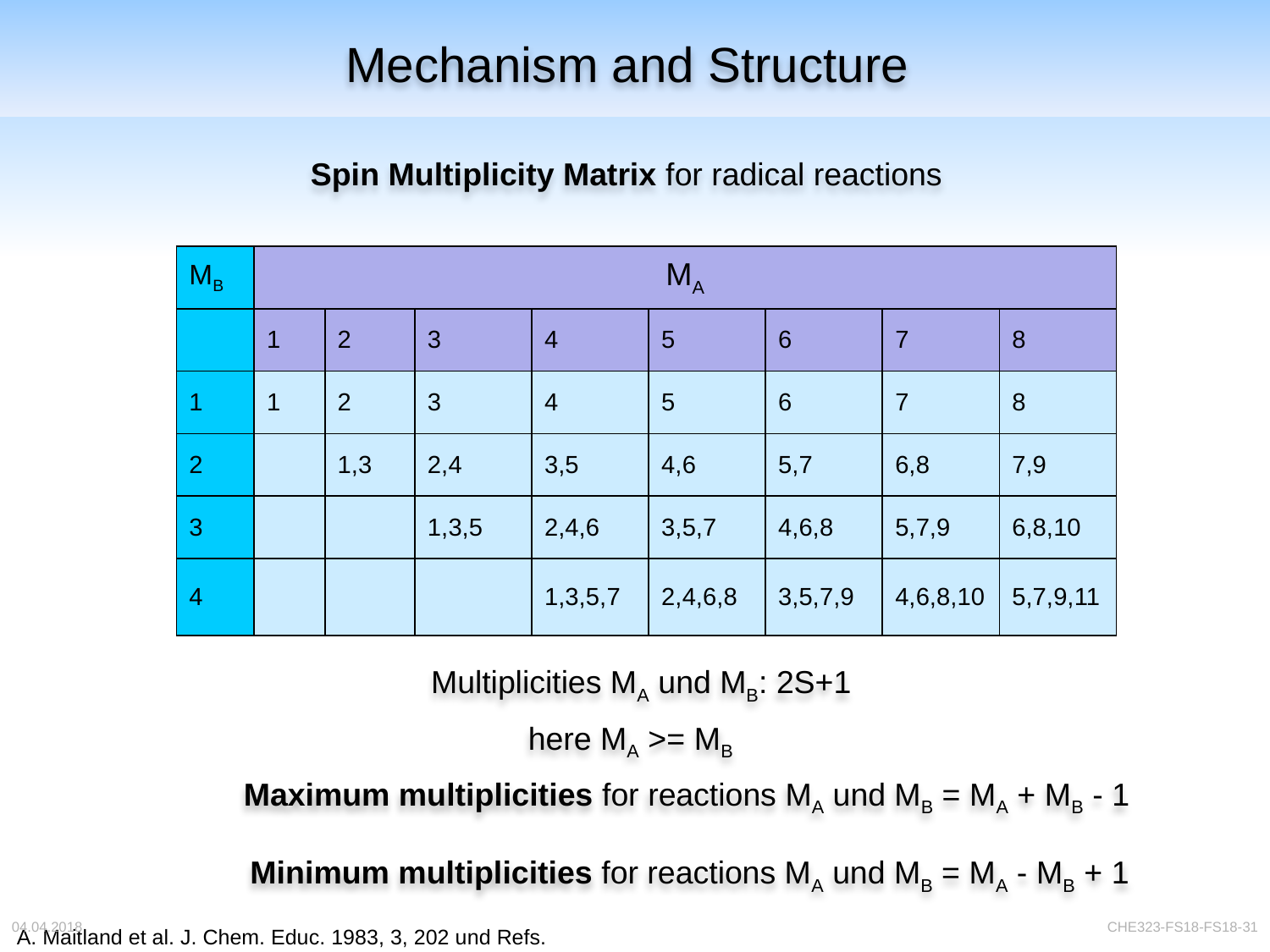

# Mechanism and Structure
Spin Multiplicity Matrix for radical reactions
| MB | MA |  |  |  |  |  |  |  |
| --- | --- | --- | --- | --- | --- | --- | --- | --- |
|  | 1 | 2 | 3 | 4 | 5 | 6 | 7 | 8 |
| 1 | 1 | 2 | 3 | 4 | 5 | 6 | 7 | 8 |
| 2 |  | 1,3 | 2,4 | 3,5 | 4,6 | 5,7 | 6,8 | 7,9 |
| 3 |  |  | 1,3,5 | 2,4,6 | 3,5,7 | 4,6,8 | 5,7,9 | 6,8,10 |
| 4 |  |  |  | 1,3,5,7 | 2,4,6,8 | 3,5,7,9 | 4,6,8,10 | 5,7,9,11 |
Multiplicities MA und MB: 2S+1
here MA >= MB
Maximum multiplicities for reactions MA und MB = MA + MB - 1
Minimum multiplicities for reactions MA und MB = MA - MB + 1
04.04.2018
CHE323-FS18-FS18-31
A. Maitland et al. J. Chem. Educ. 1983, 3, 202 und Refs.